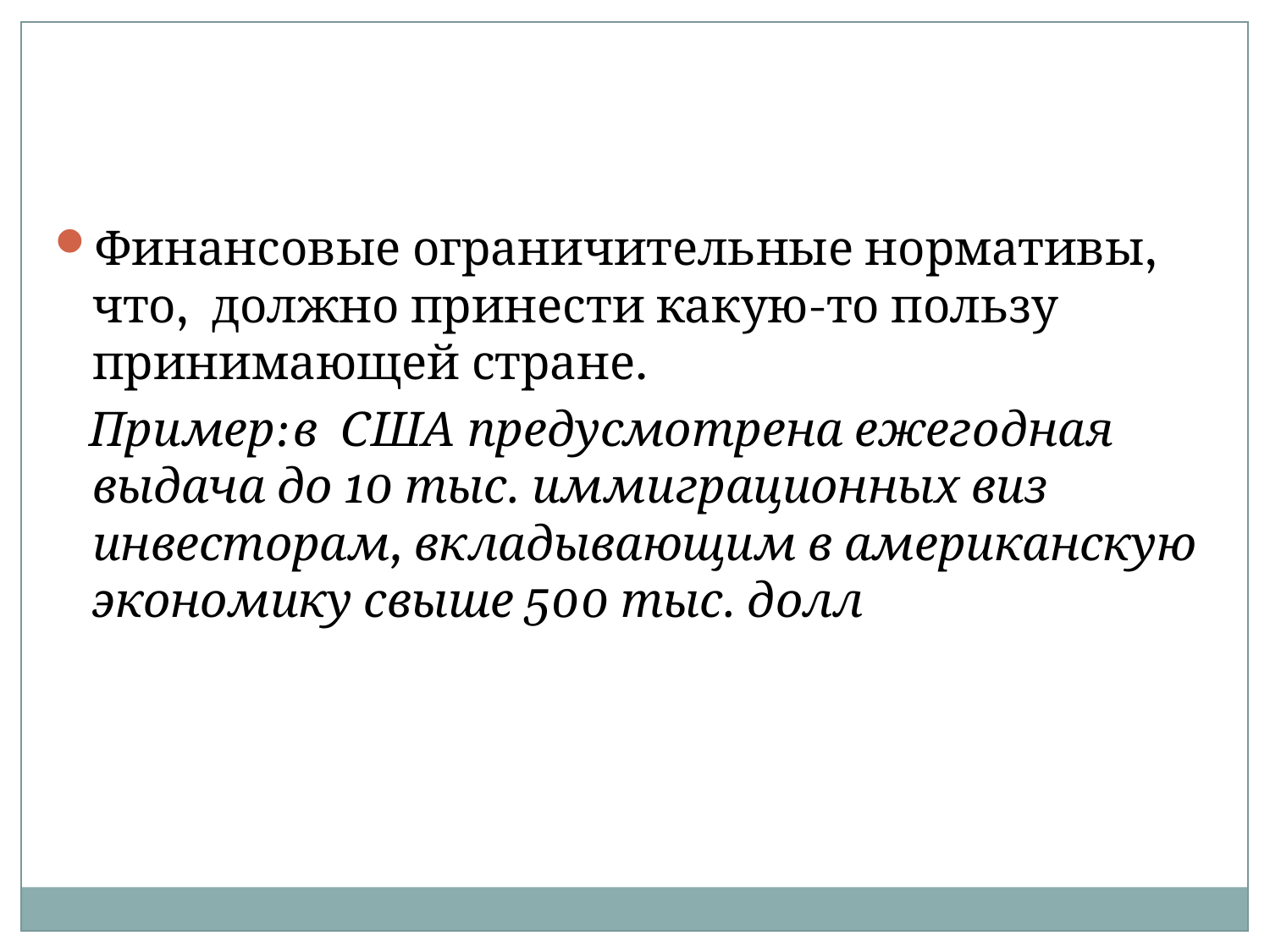

Финансовые ограничительные нормативы, что,  должно принести какую-то пользу принимающей стране.
   Пример:в  США предусмотрена ежегодная выдача до 10 тыс. иммиграционных виз инвесторам, вкладывающим в американскую экономику свыше 500 тыс. долл